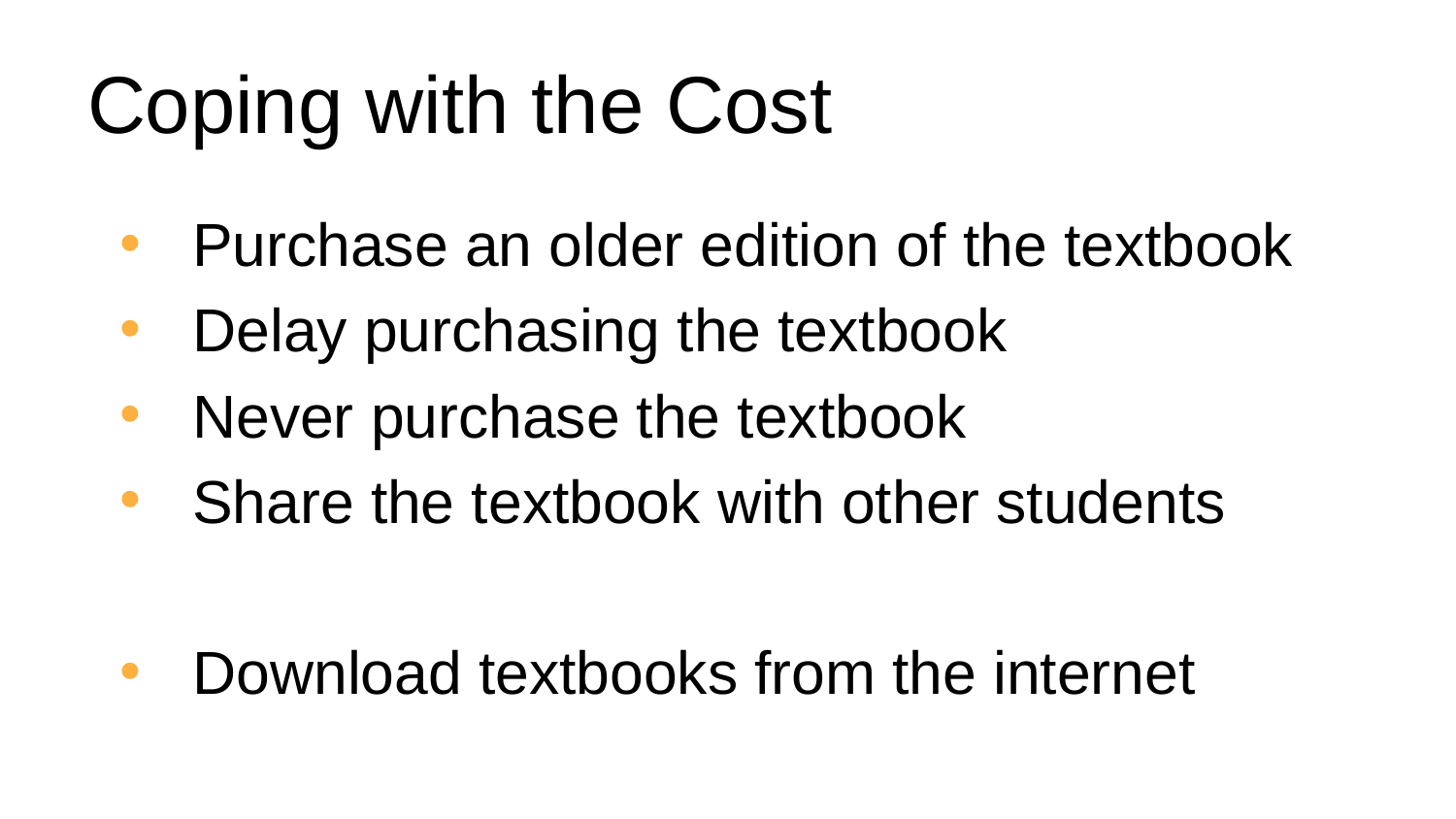

# Coping with the Cost
Purchase an older edition of the textbook
Delay purchasing the textbook
Never purchase the textbook
Share the textbook with other students

Download textbooks from the internet